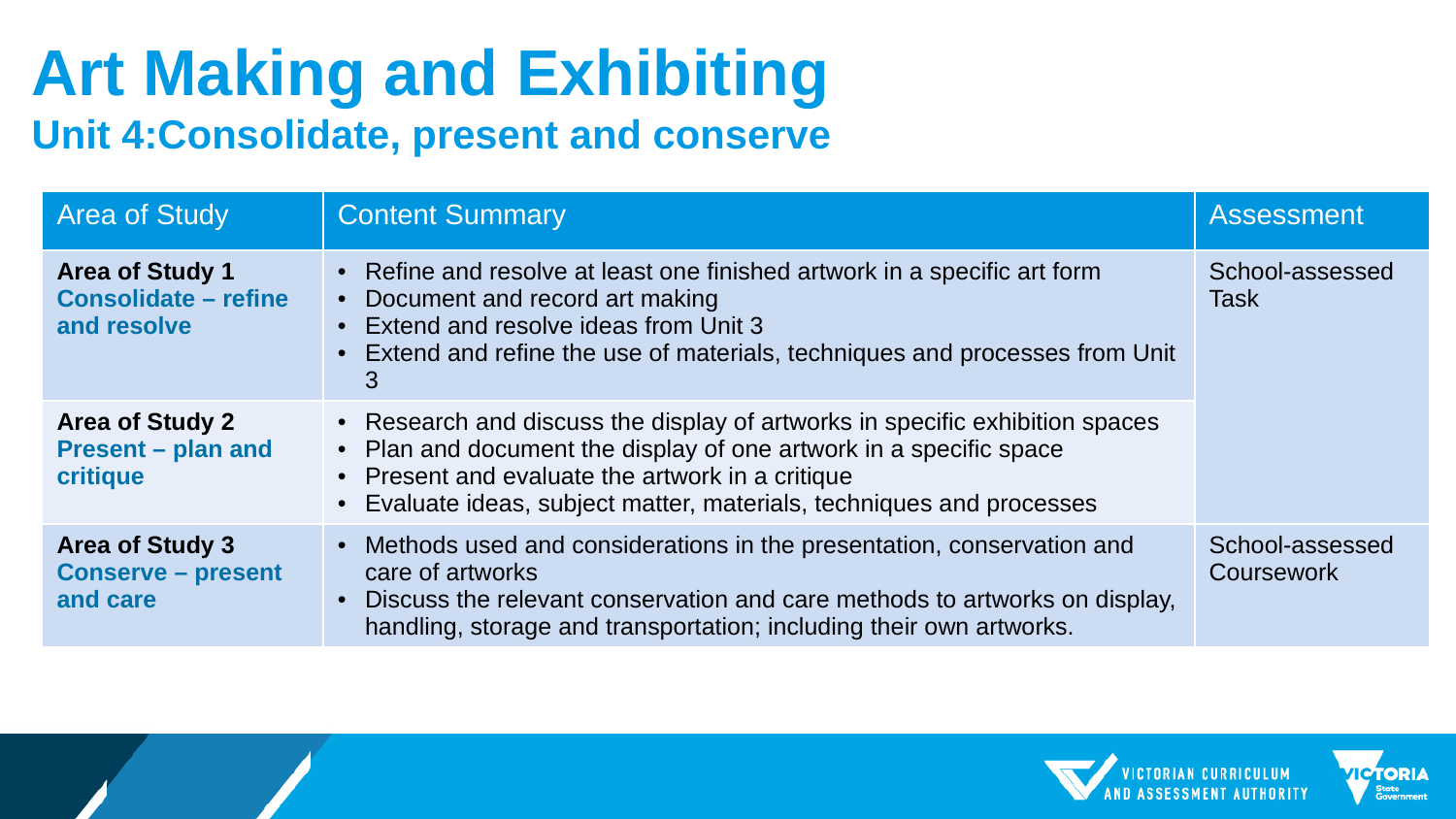

# Art Making and Exhibiting Unit 4:Consolidate, present and conserve
| Area of Study | Content Summary | Assessment |
| --- | --- | --- |
| Area of Study 1 Consolidate – refine and resolve | Refine and resolve at least one finished artwork in a specific art form Document and record art making Extend and resolve ideas from Unit 3 Extend and refine the use of materials, techniques and processes from Unit 3 | School-assessed Task |
| Area of Study 2 Present – plan and critique | Research and discuss the display of artworks in specific exhibition spaces Plan and document the display of one artwork in a specific space Present and evaluate the artwork in a critique Evaluate ideas, subject matter, materials, techniques and processes |  |
| Area of Study 3 Conserve – present and care | Methods used and considerations in the presentation, conservation and care of artworks Discuss the relevant conservation and care methods to artworks on display, handling, storage and transportation; including their own artworks. | School-assessed Coursework |